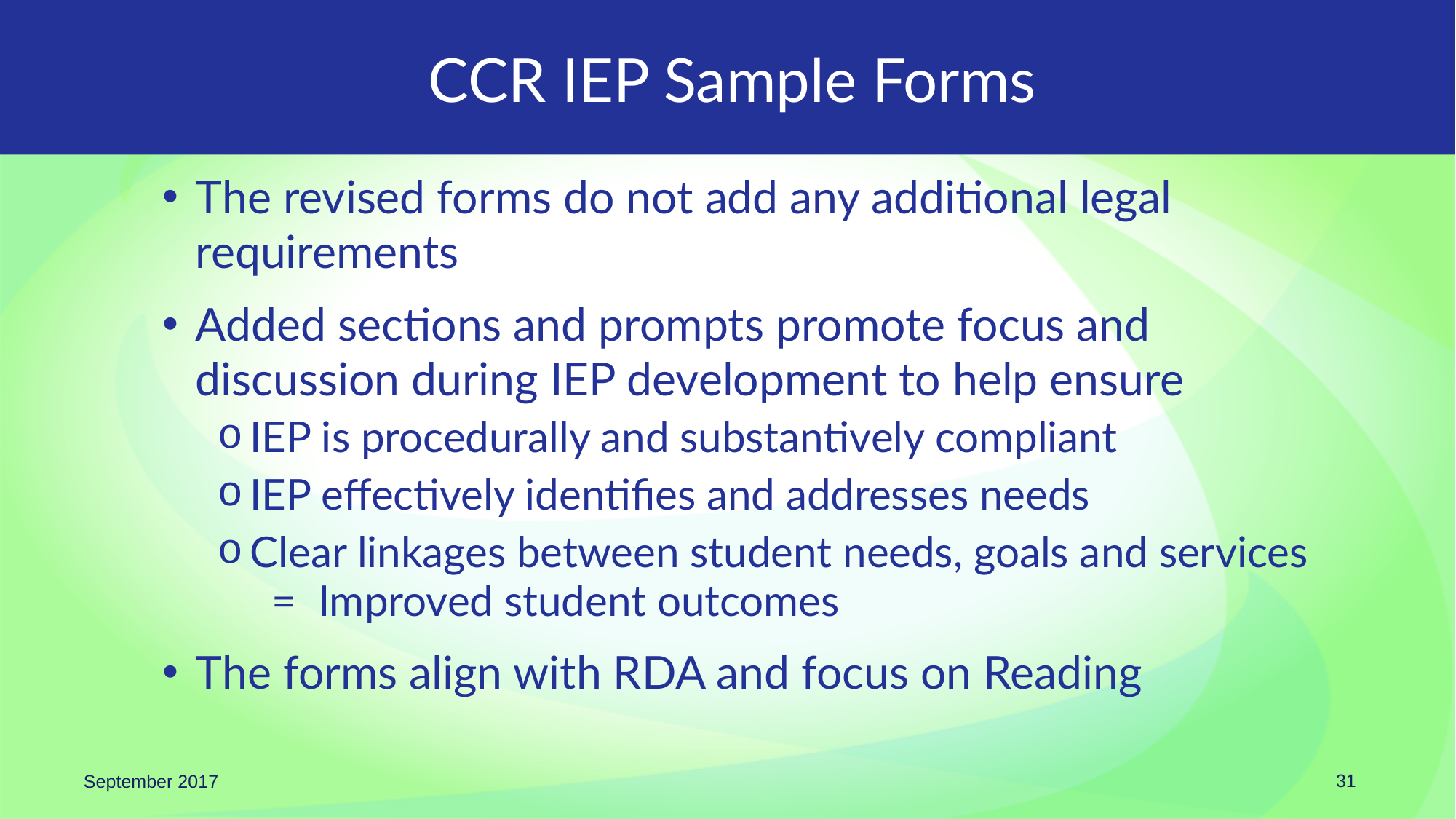

31
# CCR IEP Sample Forms
The revised forms do not add any additional legal requirements
Added sections and prompts promote focus and discussion during IEP development to help ensure
IEP is procedurally and substantively compliant
IEP effectively identifies and addresses needs
Clear linkages between student needs, goals and services   =  Improved student outcomes
The forms align with RDA and focus on Reading

September 2017